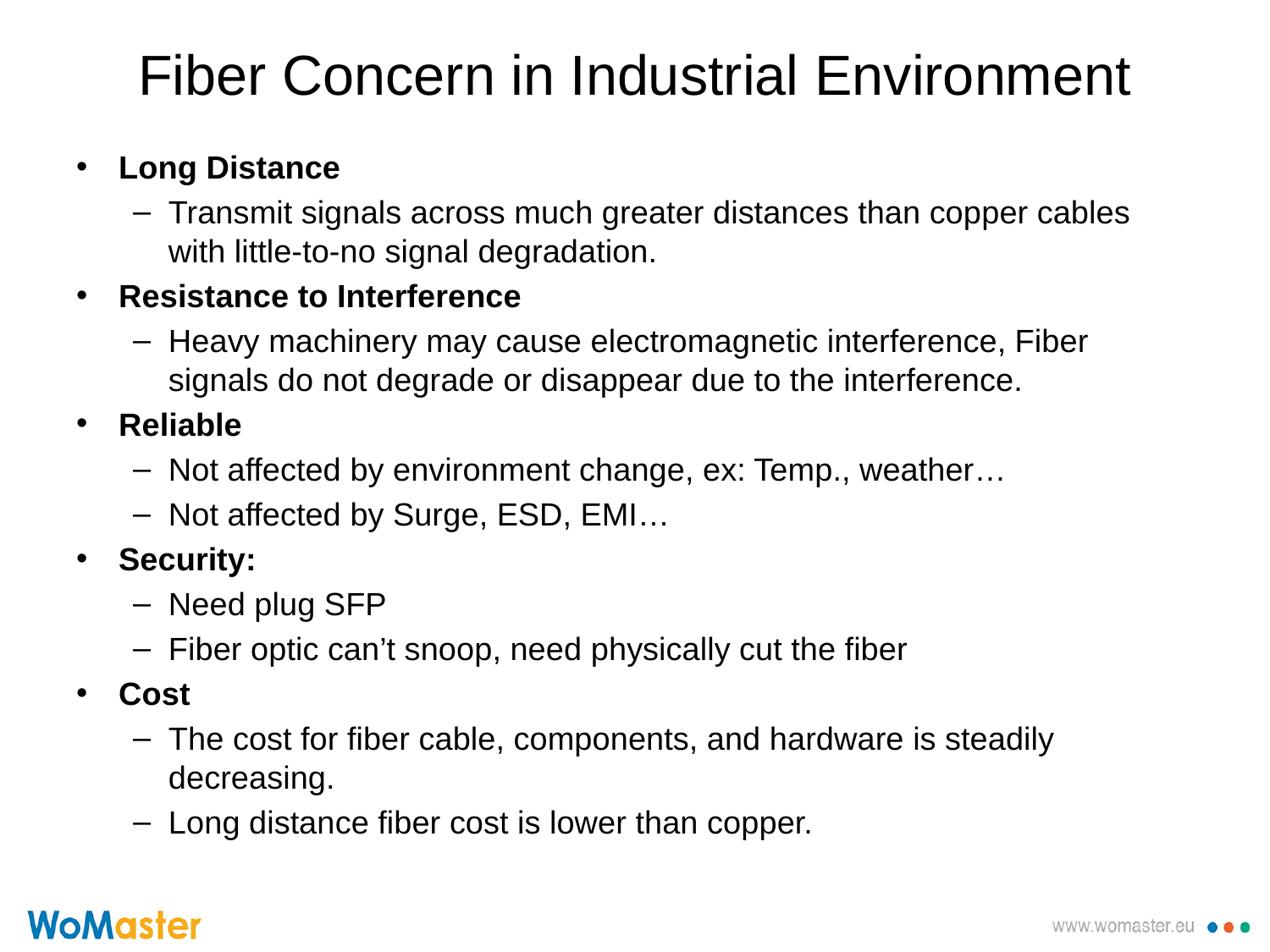

# Fiber Concern in Industrial Environment
Long Distance
Transmit signals across much greater distances than copper cables with little-to-no signal degradation.
Resistance to Interference
Heavy machinery may cause electromagnetic interference, Fiber signals do not degrade or disappear due to the interference.
Reliable
Not affected by environment change, ex: Temp., weather…
Not affected by Surge, ESD, EMI…
Security:
Need plug SFP
Fiber optic can’t snoop, need physically cut the fiber
Cost
The cost for fiber cable, components, and hardware is steadily decreasing.
Long distance fiber cost is lower than copper.